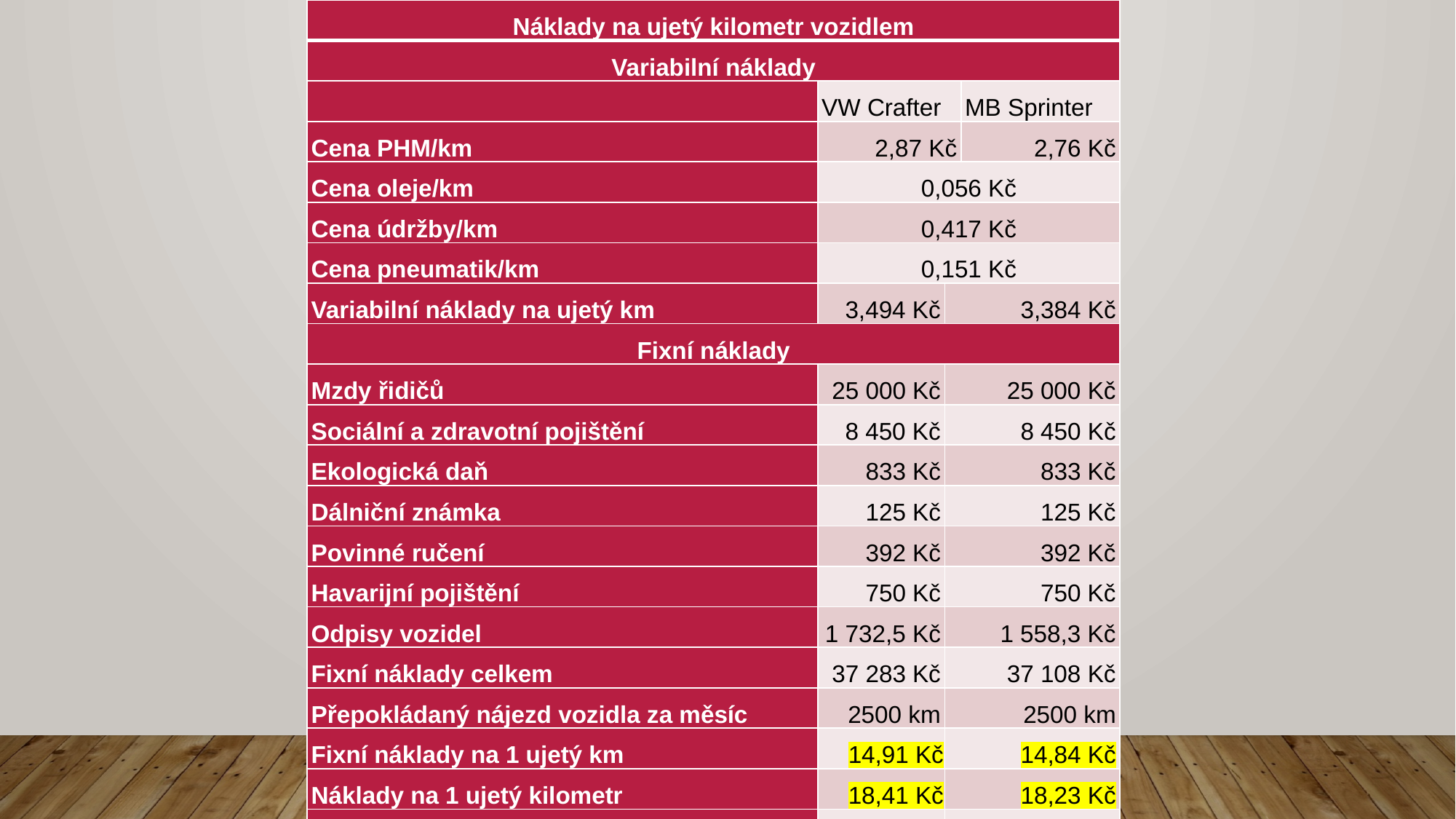

| Náklady na ujetý kilometr vozidlem |  |  |  |
| --- | --- | --- | --- |
| Variabilní náklady |  |  |  |
|  | VW Crafter | MB Sprinter | MB Sprinter |
| Cena PHM/km | 2,87 Kč | 2,76 Kč | 2,76 Kč |
| Cena oleje/km | 0,056 Kč |  |  |
| Cena údržby/km | 0,417 Kč |  |  |
| Cena pneumatik/km | 0,151 Kč |  |  |
| Variabilní náklady na ujetý km | 3,494 Kč | 3,384 Kč |  |
| Fixní náklady |  |  |  |
| Mzdy řidičů | 25 000 Kč | 25 000 Kč |  |
| Sociální a zdravotní pojištění | 8 450 Kč | 8 450 Kč |  |
| Ekologická daň | 833 Kč | 833 Kč |  |
| Dálniční známka | 125 Kč | 125 Kč |  |
| Povinné ručení | 392 Kč | 392 Kč |  |
| Havarijní pojištění | 750 Kč | 750 Kč |  |
| Odpisy vozidel | 1 732,5 Kč | 1 558,3 Kč |  |
| Fixní náklady celkem | 37 283 Kč | 37 108 Kč |  |
| Přepokládaný nájezd vozidla za měsíc | 2500 km | 2500 km |  |
| Fixní náklady na 1 ujetý km | 14,91 Kč | 14,84 Kč |  |
| Náklady na 1 ujetý kilometr | 18,41 Kč | 18,23 Kč |  |
| Náklady na 1 ujetý kilometr se ziskem 10% | 20,25 Kč | 20,05 Kč |  |